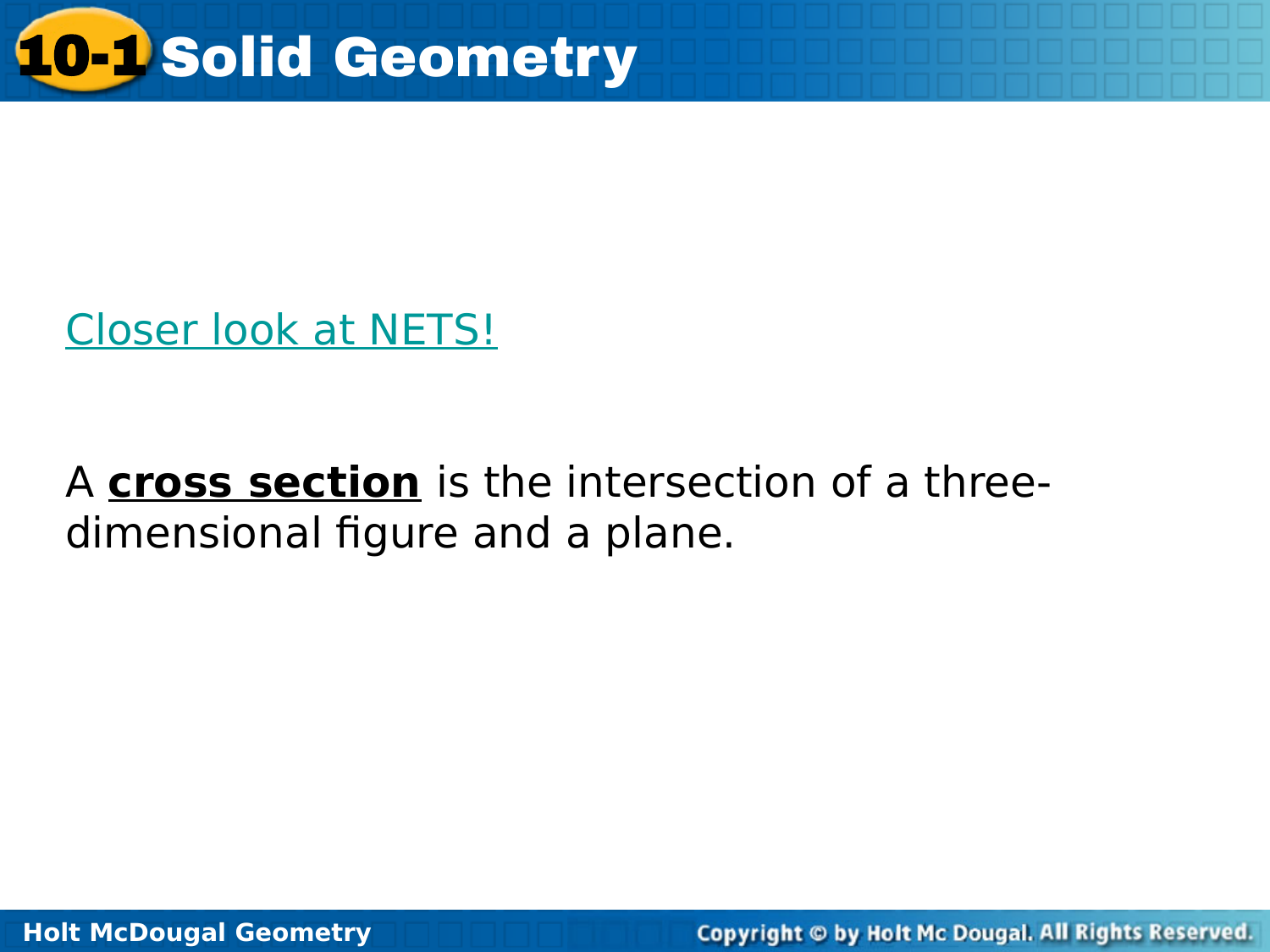

Closer look at NETS!

A cross section is the intersection of a three-dimensional figure and a plane.